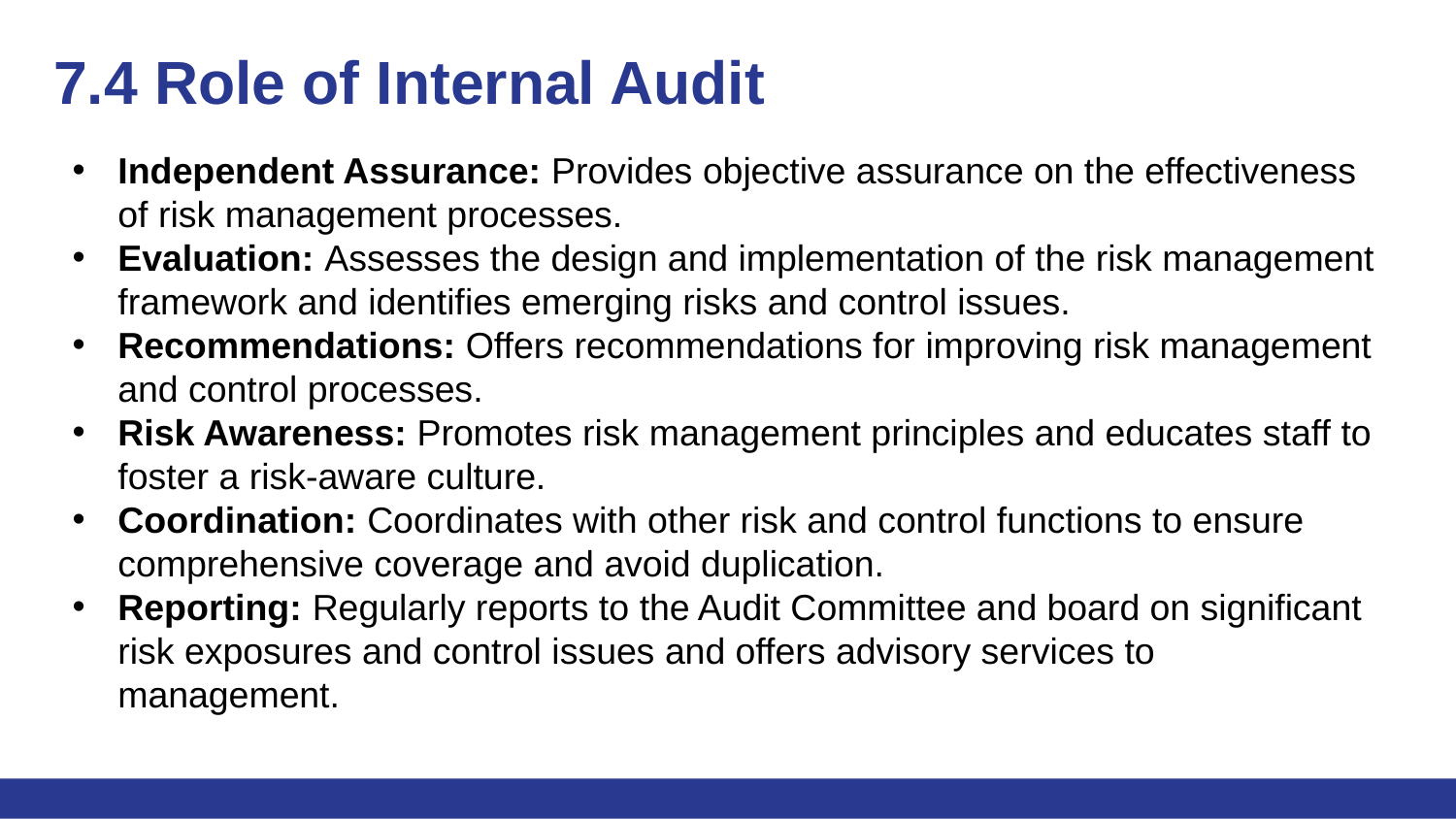

# 7.4 Role of Internal Audit
Independent Assurance: Provides objective assurance on the effectiveness of risk management processes.
Evaluation: Assesses the design and implementation of the risk management framework and identifies emerging risks and control issues.
Recommendations: Offers recommendations for improving risk management and control processes.
Risk Awareness: Promotes risk management principles and educates staff to foster a risk-aware culture.
Coordination: Coordinates with other risk and control functions to ensure comprehensive coverage and avoid duplication.
Reporting: Regularly reports to the Audit Committee and board on significant risk exposures and control issues and offers advisory services to management.